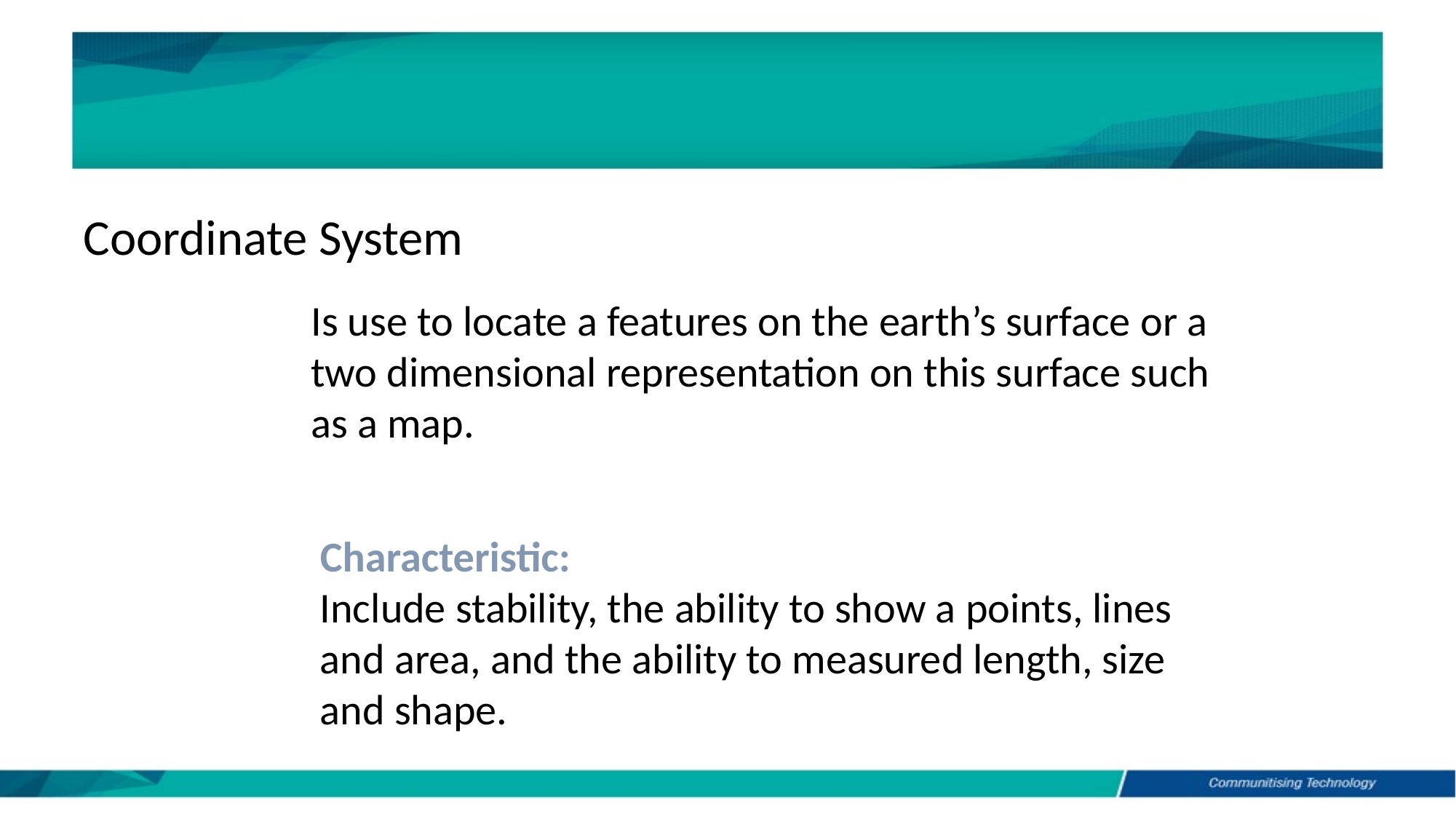

# Coordinate System
Is use to locate a features on the earth’s surface or a two dimensional representation on this surface such as a map.
Characteristic:
Include stability, the ability to show a points, lines and area, and the ability to measured length, size and shape.